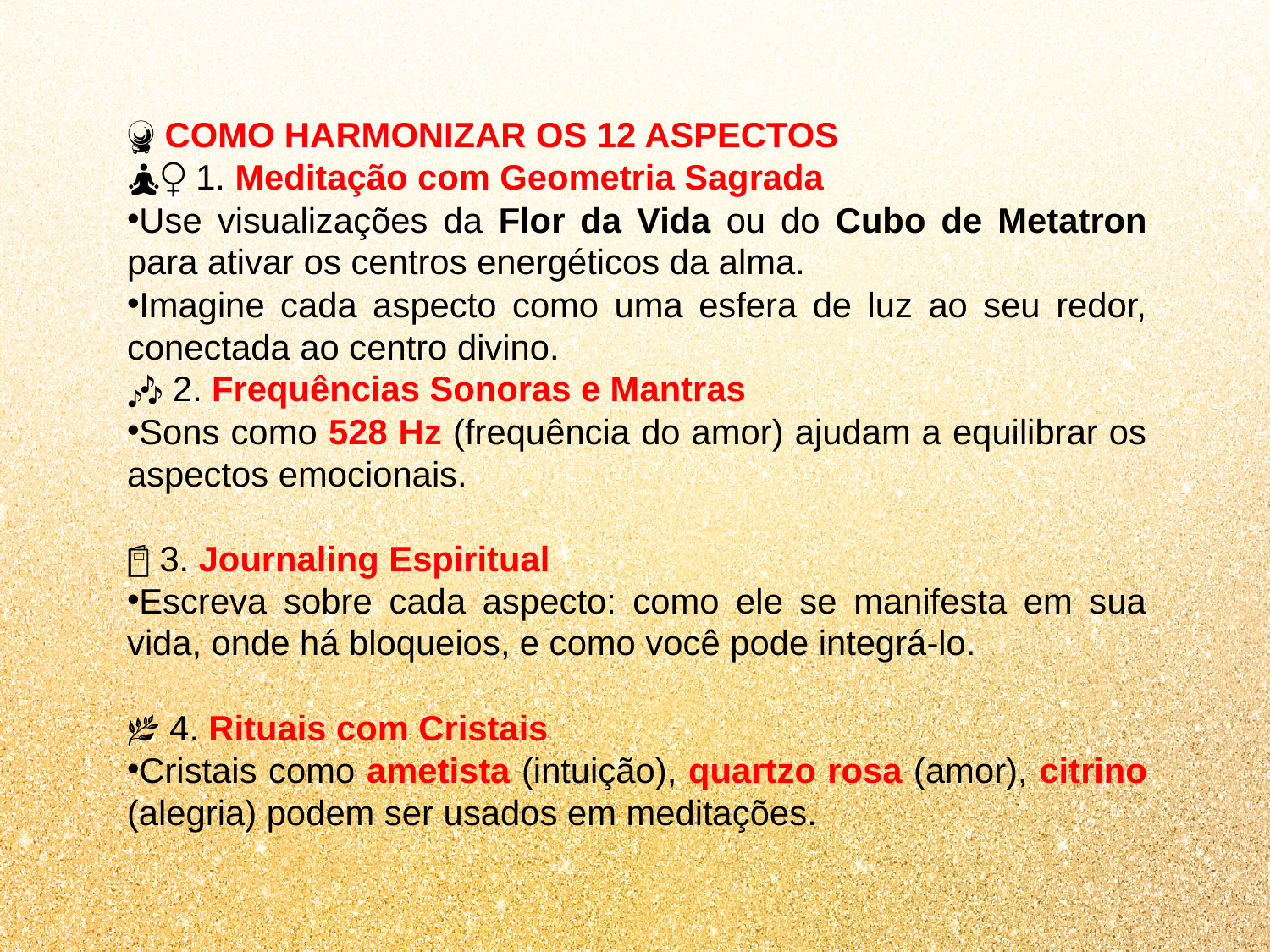

🔮 COMO HARMONIZAR OS 12 ASPECTOS
🧘‍♀️ 1. Meditação com Geometria Sagrada
Use visualizações da Flor da Vida ou do Cubo de Metatron para ativar os centros energéticos da alma.
Imagine cada aspecto como uma esfera de luz ao seu redor, conectada ao centro divino.
🎶 2. Frequências Sonoras e Mantras
Sons como 528 Hz (frequência do amor) ajudam a equilibrar os aspectos emocionais.

📓 3. Journaling Espiritual
Escreva sobre cada aspecto: como ele se manifesta em sua vida, onde há bloqueios, e como você pode integrá-lo.

🌿 4. Rituais com Cristais
Cristais como ametista (intuição), quartzo rosa (amor), citrino (alegria) podem ser usados em meditações.